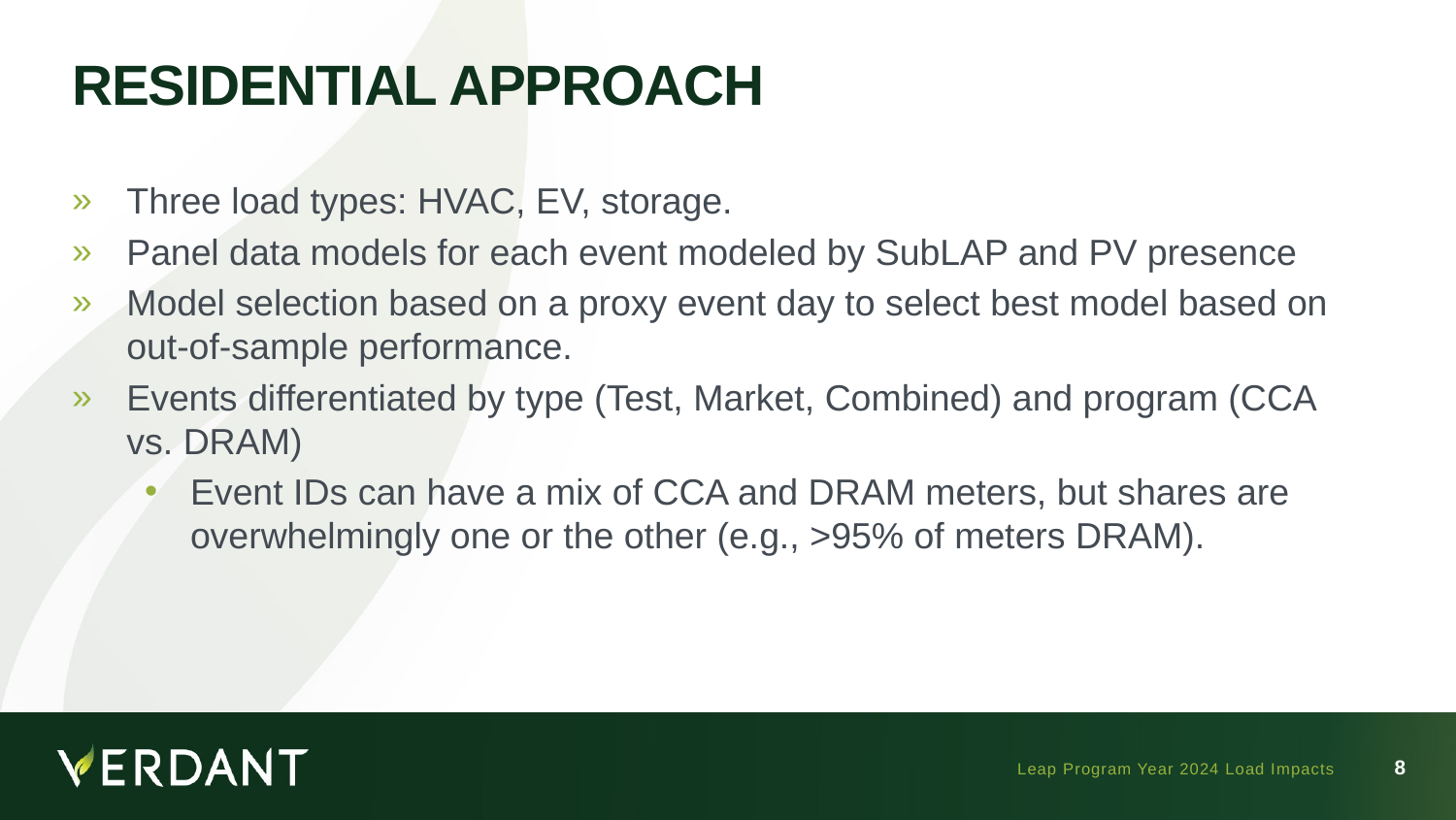

# Residential approach

Three load types: HVAC, EV, storage.
Panel data models for each event modeled by SubLAP and PV presence
Model selection based on a proxy event day to select best model based on out-of-sample performance.
Events differentiated by type (Test, Market, Combined) and program (CCA vs. DRAM)
Event IDs can have a mix of CCA and DRAM meters, but shares are overwhelmingly one or the other (e.g., >95% of meters DRAM).

Leap Program Year 2024 Load Impacts